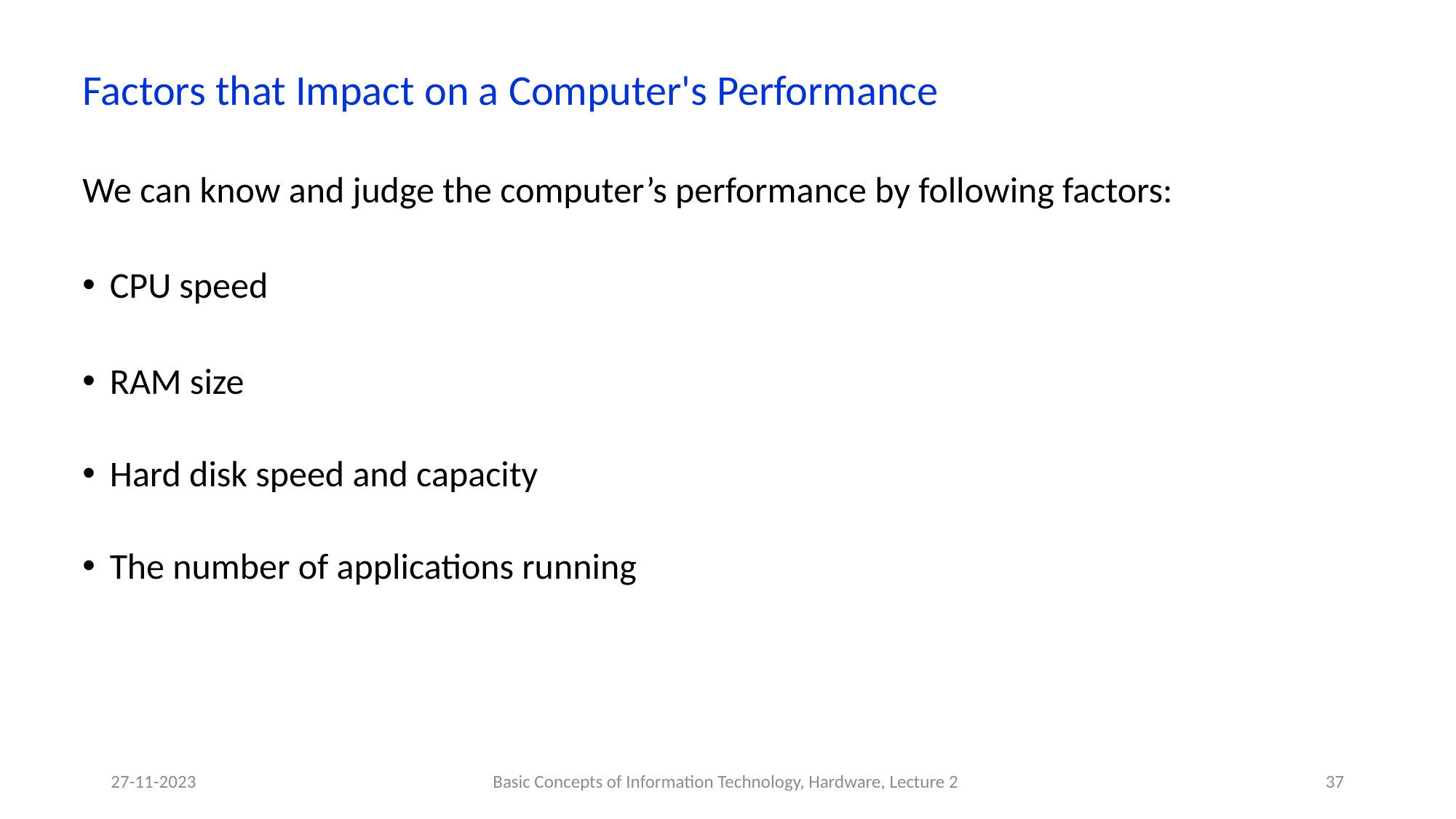

Lesson 15 – Computer Performance
Factors that Impact on a Computer's Performance

We can know and judge the computer’s performance by following factors:

CPU speed

RAM size

Hard disk speed and capacity

The number of applications running

27-11-2023
Basic Concepts of Information Technology, Hardware, Lecture 2
37